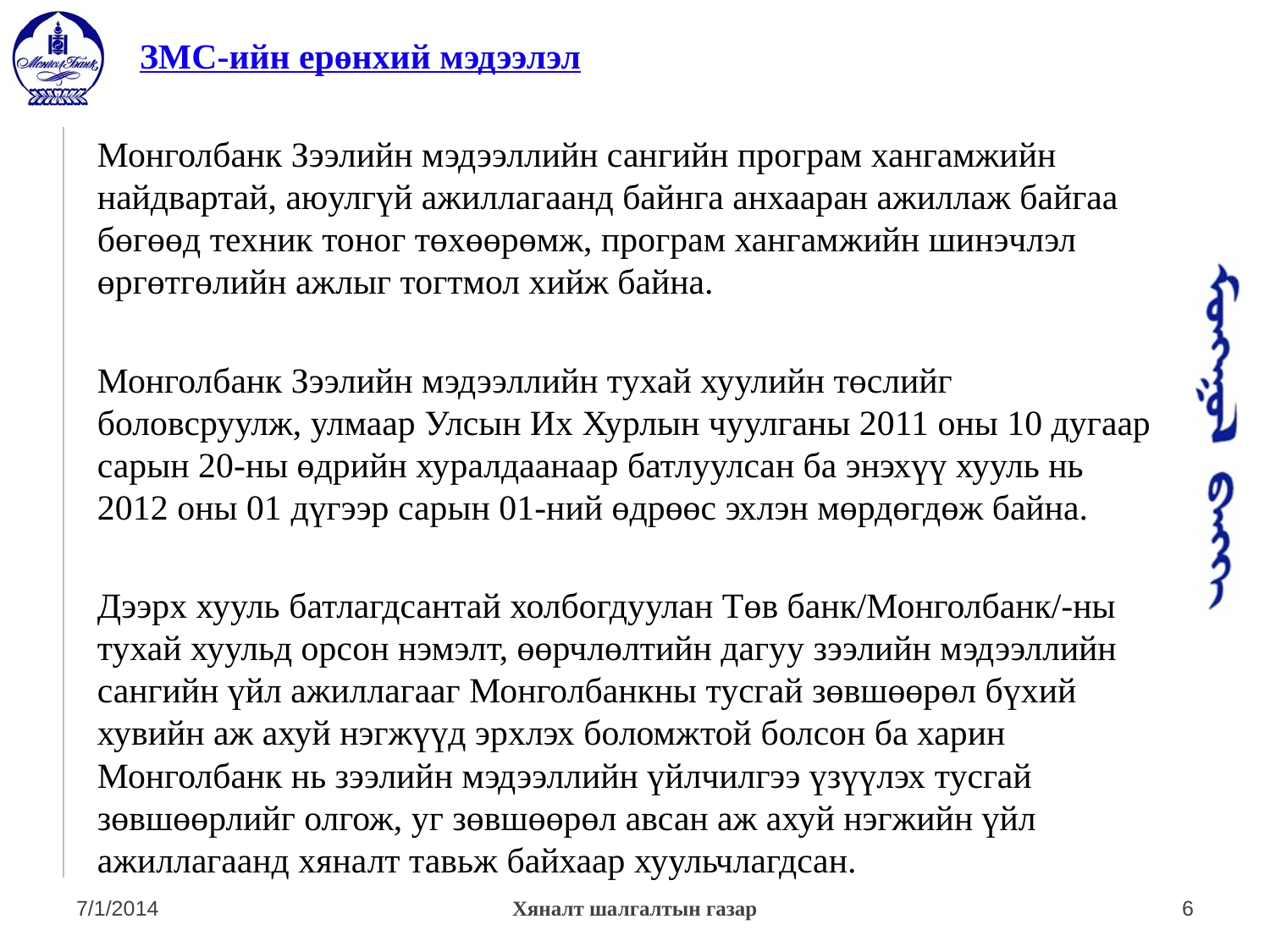

# ЗМС-ийн ерөнхий мэдээлэл
Монголбанк Зээлийн мэдээллийн сангийн програм хангамжийн найдвартай, аюулгүй ажиллагаанд байнга анхааран ажиллаж байгаа бөгөөд техник тоног төхөөрөмж, програм хангамжийн шинэчлэл өргөтгөлийн ажлыг тогтмол хийж байна.

Монголбанк Зээлийн мэдээллийн тухай хуулийн төслийг боловсруулж, улмаар Улсын Их Хурлын чуулганы 2011 оны 10 дугаар сарын 20-ны өдрийн хуралдаанаар батлуулсан ба энэхүү хууль нь 2012 оны 01 дүгээр сарын 01-ний өдрөөс эхлэн мөрдөгдөж байна.

Дээрх хууль батлагдсантай холбогдуулан Төв банк/Монголбанк/-ны тухай хуульд орсон нэмэлт, өөрчлөлтийн дагуу зээлийн мэдээллийн сангийн үйл ажиллагааг Монголбанкны тусгай зөвшөөрөл бүхий хувийн аж ахуй нэгжүүд эрхлэх боломжтой болсон ба харин Монголбанк нь зээлийн мэдээллийн үйлчилгээ үзүүлэх тусгай зөвшөөрлийг олгож, уг зөвшөөрөл авсан аж ахуй нэгжийн үйл ажиллагаанд хяналт тавьж байхаар хуульчлагдсан.
7/1/2014
Хяналт шалгалтын газар
6